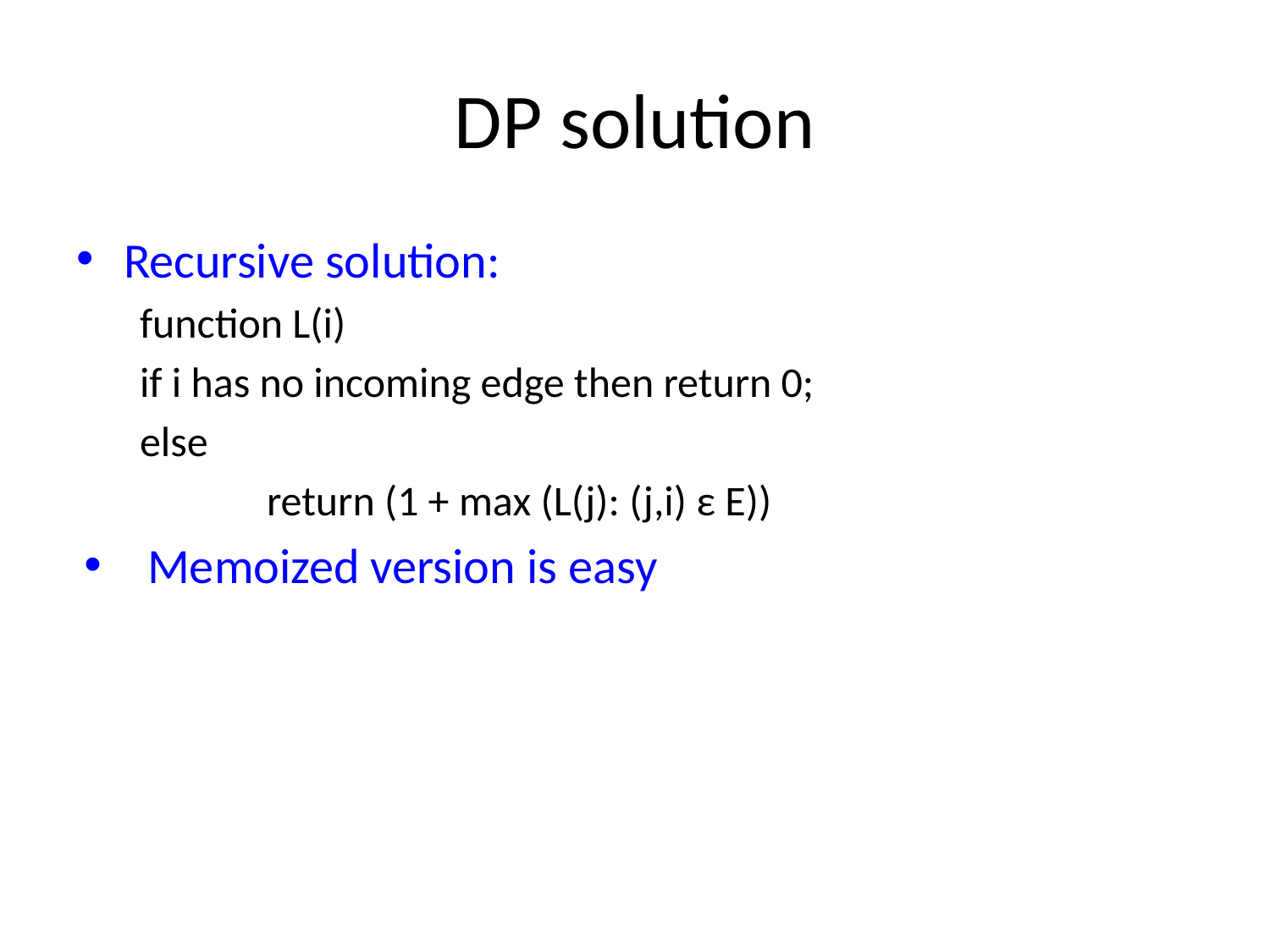

# DP solution
Recursive solution:
function L(i)
if i has no incoming edge then return 0;
else
	return (1 + max (L(j): (j,i) ε E))
Memoized version is easy